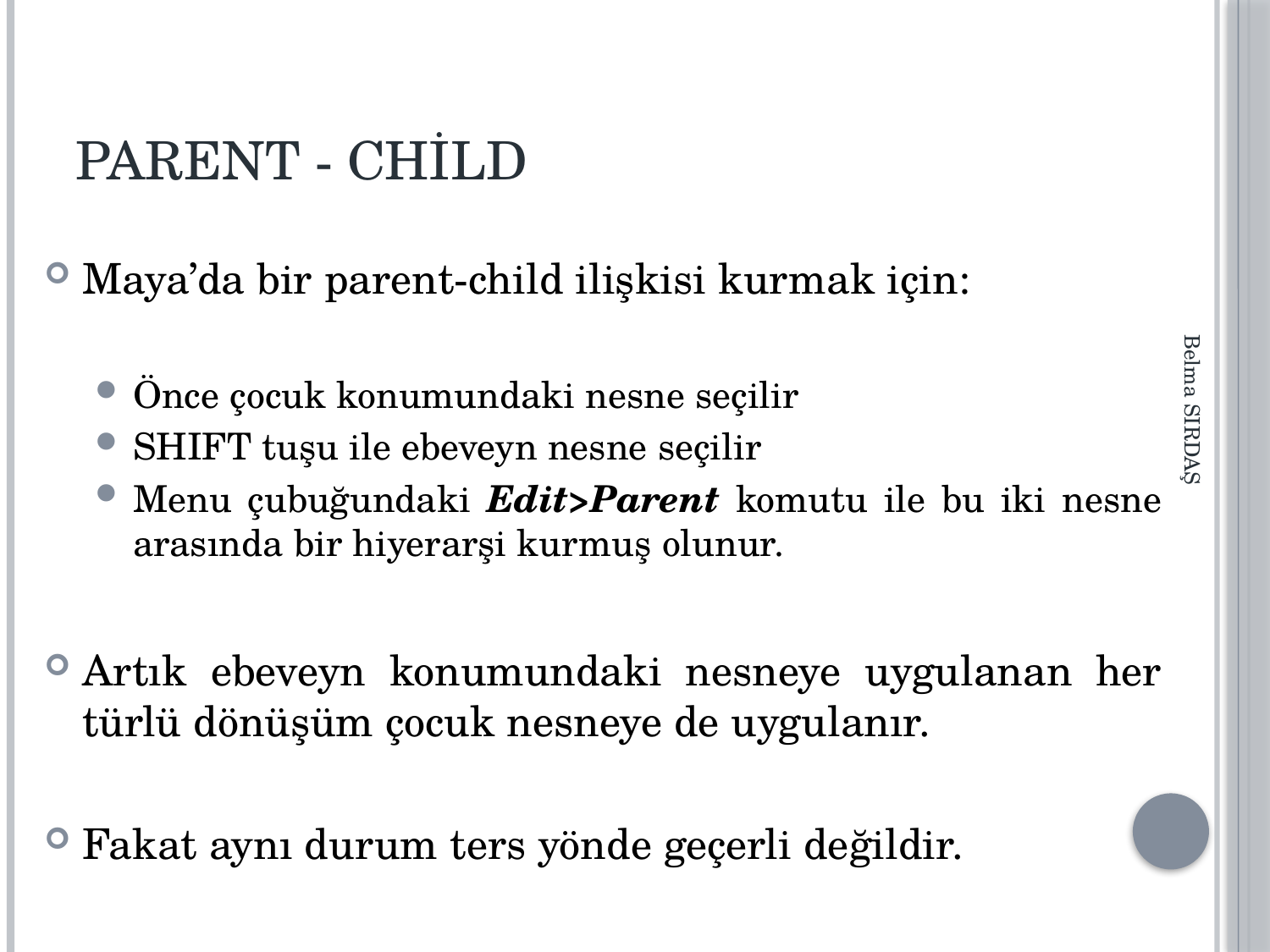

# Parent - Child

Maya’da bir parent-child ilişkisi kurmak için:

Önce çocuk konumundaki nesne seçilir
SHIFT tuşu ile ebeveyn nesne seçilir
Menu çubuğundaki Edit>Parent komutu ile bu iki nesne arasında bir hiyerarşi kurmuş olunur.

Artık ebeveyn konumundaki nesneye uygulanan her türlü dönüşüm çocuk nesneye de uygulanır.

Fakat aynı durum ters yönde geçerli değildir.

Belma SIRDAŞ